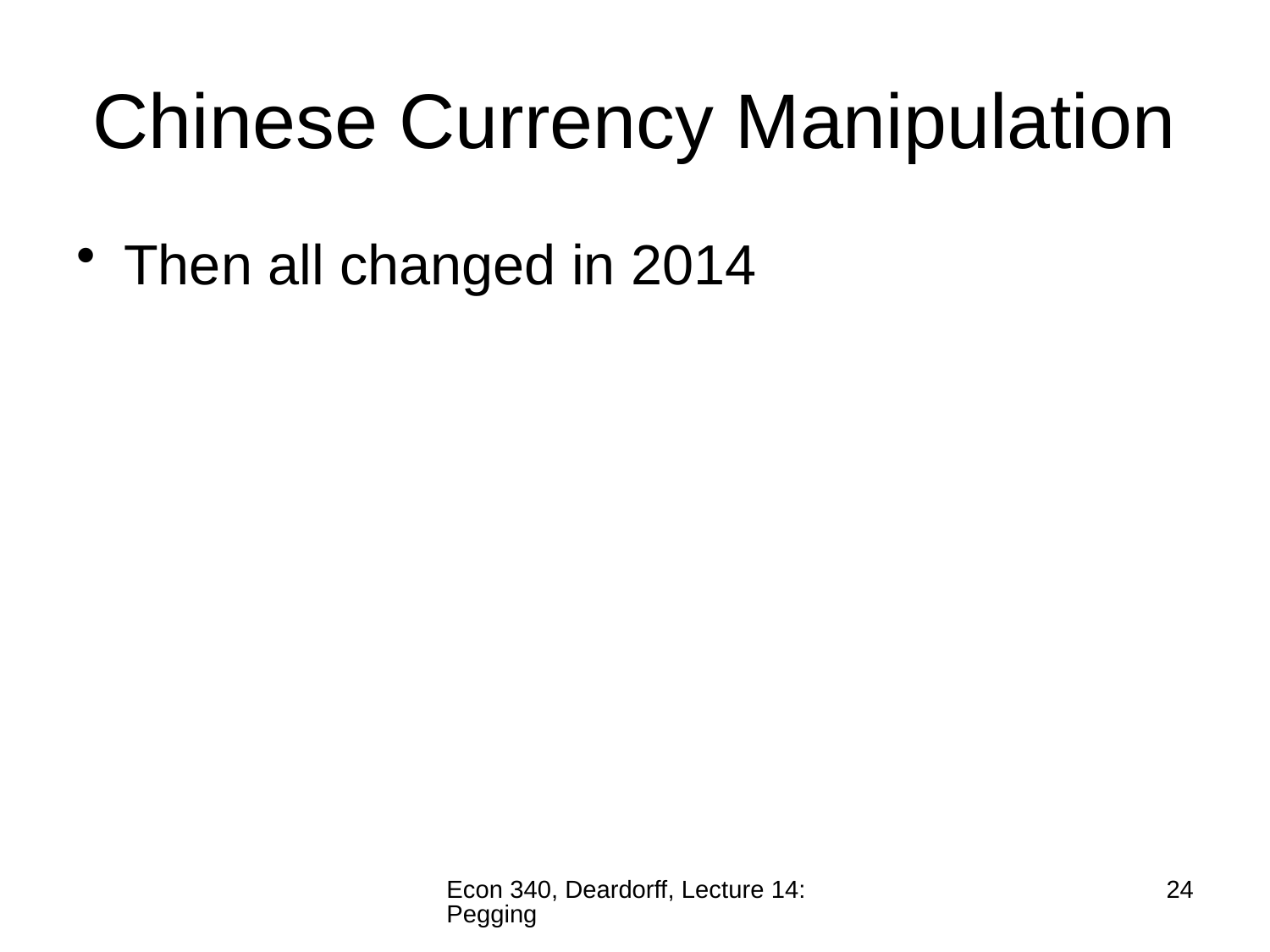

# Chinese Currency Manipulation
Then all changed in 2014

Econ 340, Deardorff, Lecture 14:  Pegging
24